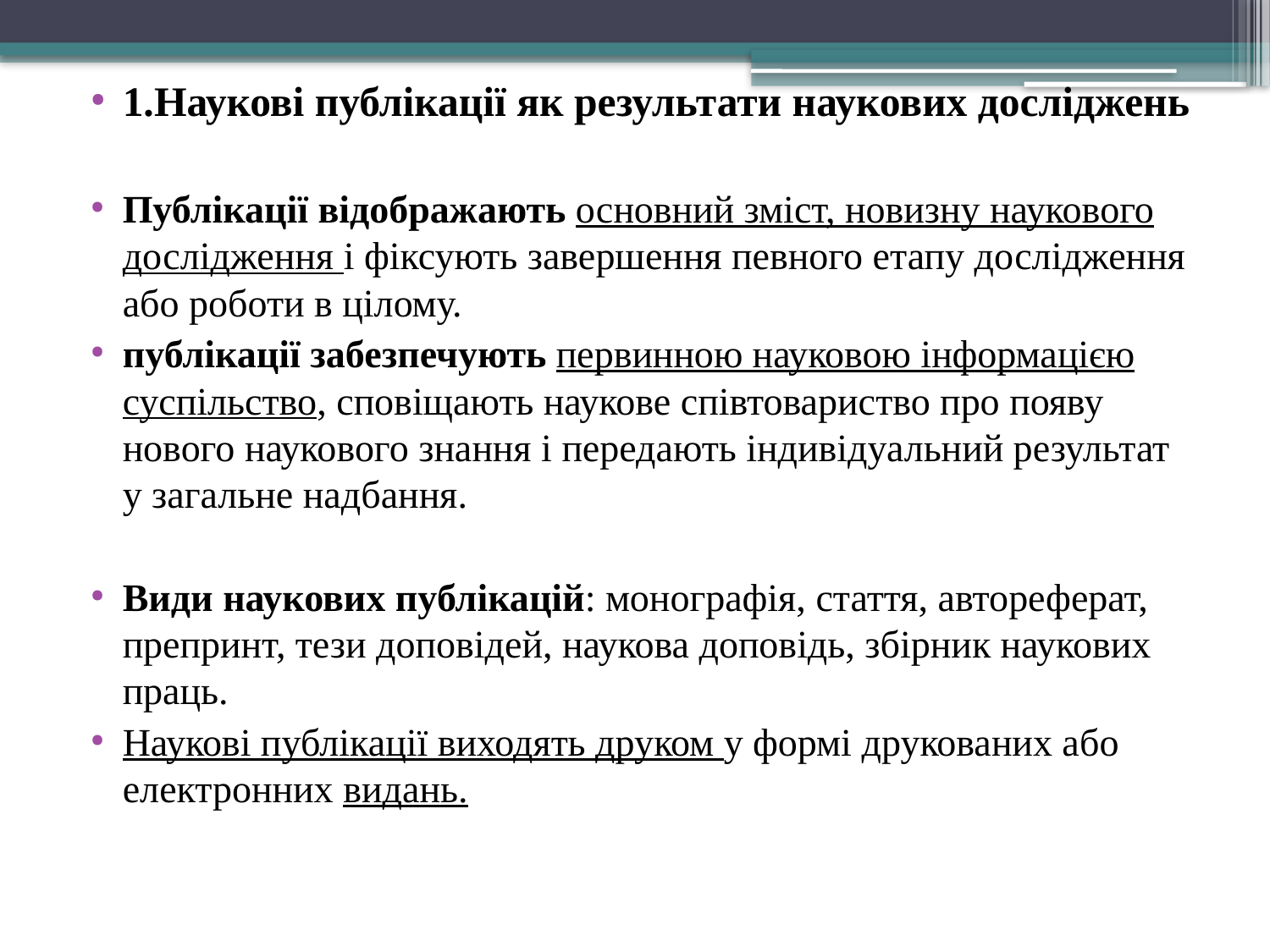

1.Наукові публікації як результати наукових досліджень

Публікації відображають основний зміст, новизну наукового дослідження і фіксують завершення певного етапу дослідження або роботи в цілому.
публікації забезпечують первинною науковою інформацією суспільство, сповіщають наукове співтовари­ство про появу нового наукового знання і передають індивідуальний результат у загальне надбання.

Види наукових публікацій: монографія, стаття, авто­реферат, препринт, тези доповідей, наукова доповідь, збірник наукових праць.
Наукові публікації виходять друком у формі друкованих або електронних видань.